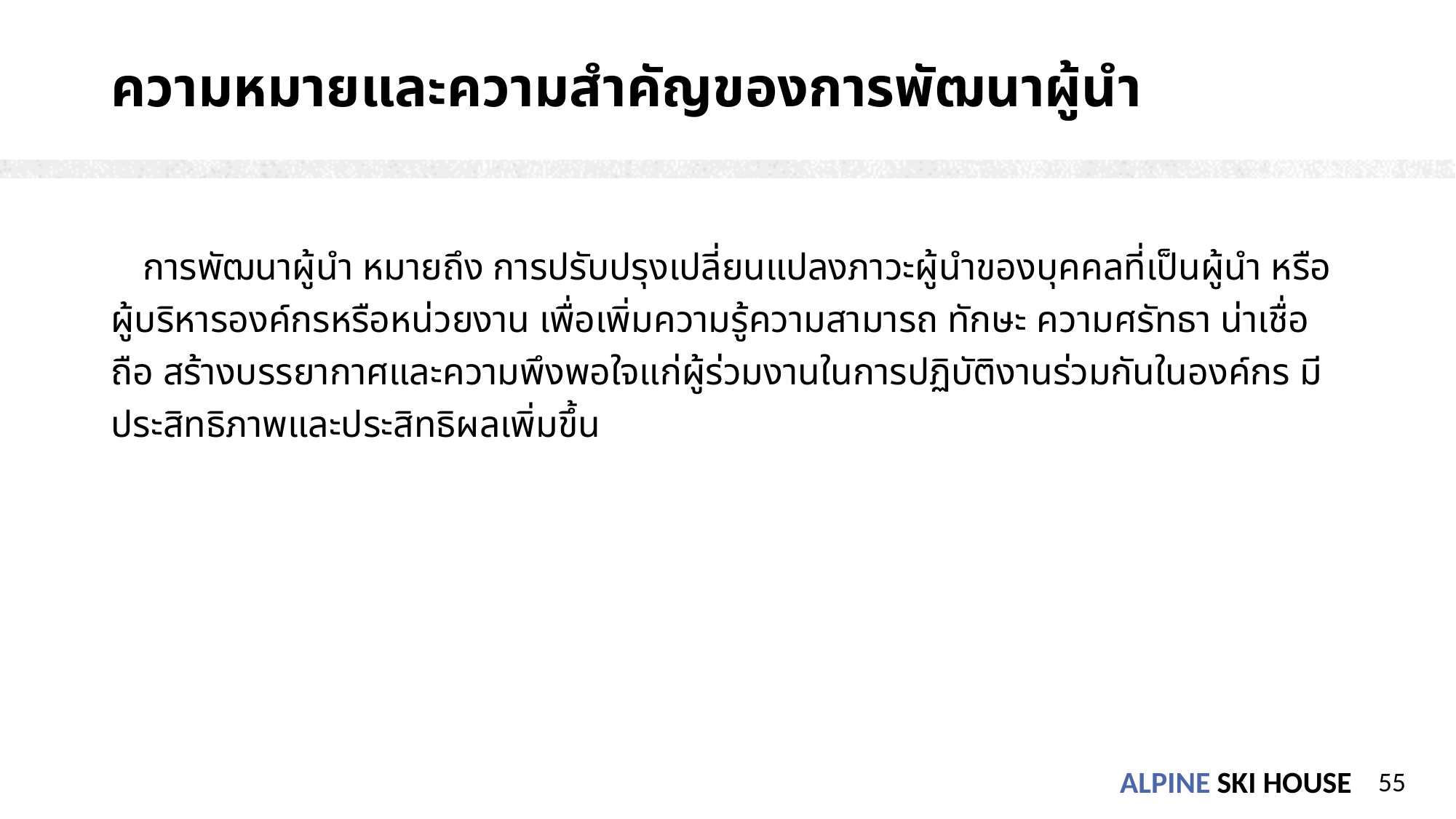

# ความหมายและความสำคัญของการพัฒนาผู้นำ
     การพัฒนาผู้นำ หมายถึง การปรับปรุงเปลี่ยนแปลงภาวะผู้นำของบุคคลที่เป็นผู้นำ หรือผู้บริหารองค์กรหรือหน่วยงาน เพื่อเพิ่มความรู้ความสามารถ ทักษะ ความศรัทธา น่าเชื่อถือ สร้างบรรยากาศและความพึงพอใจแก่ผู้ร่วมงานในการปฏิบัติงานร่วมกันในองค์กร มีประสิทธิภาพและประสิทธิผลเพิ่มขึ้น
55